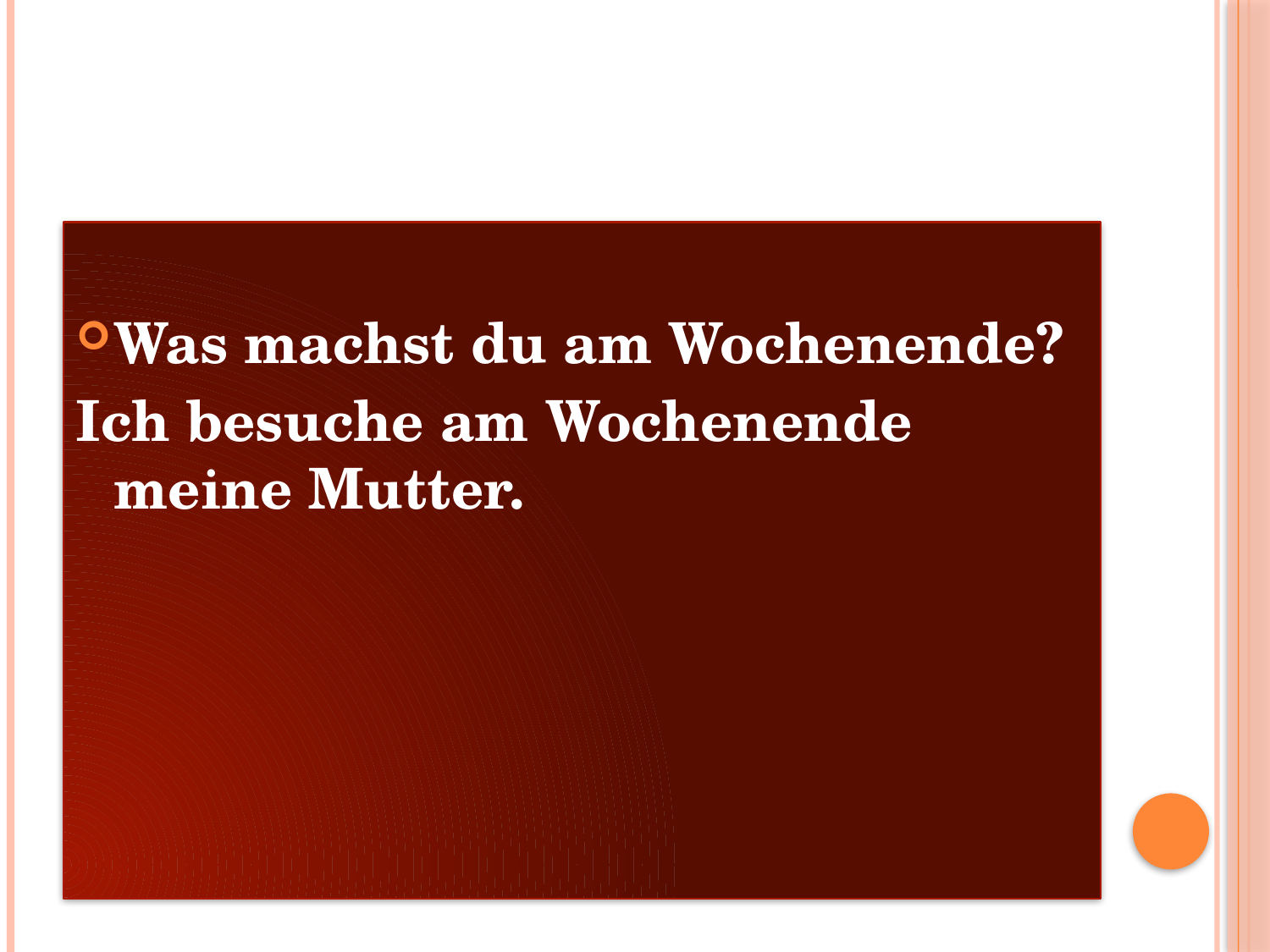

#

Was machst du am Wochenende?
Ich besuche am Wochenende meine Mutter.